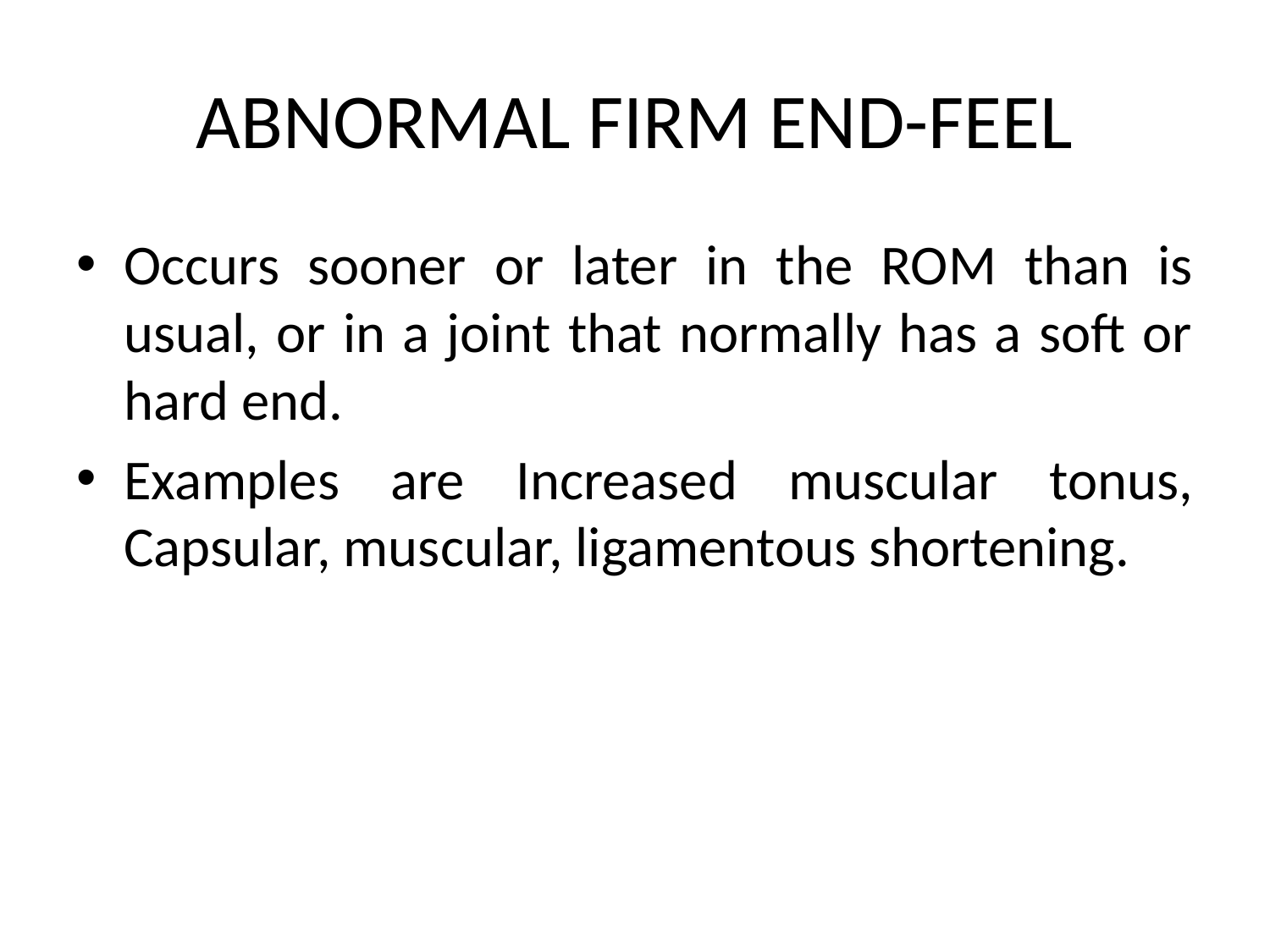

# ABNORMAL FIRM END-FEEL
Occurs sooner or later in the ROM than is usual, or in a joint that normally has a soft or hard end.
Examples are Increased muscular tonus, Capsular, muscular, ligamentous shortening.